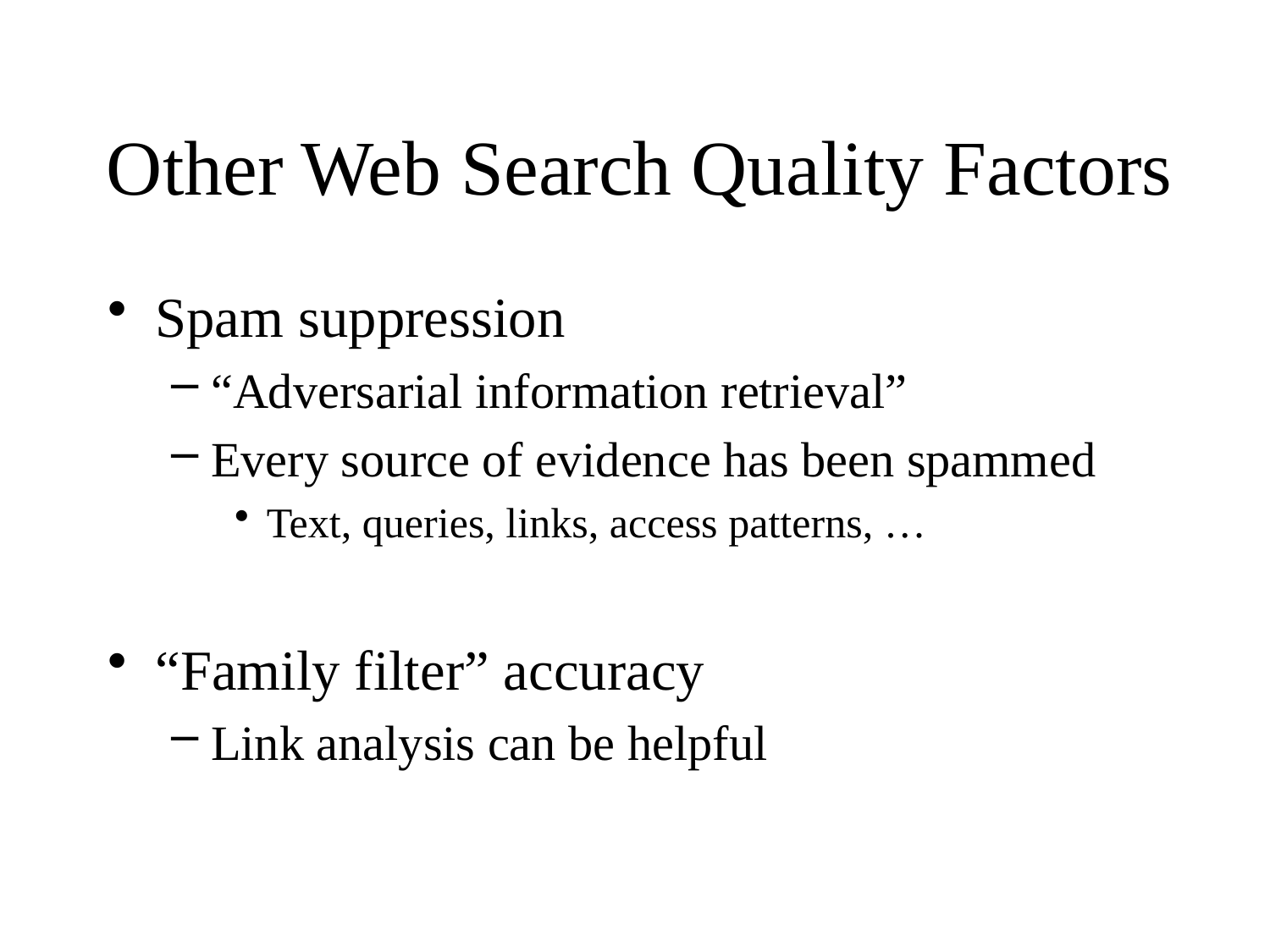

# Other Web Search Quality Factors
Spam suppression
“Adversarial information retrieval”
Every source of evidence has been spammed
Text, queries, links, access patterns, …

“Family filter” accuracy
Link analysis can be helpful